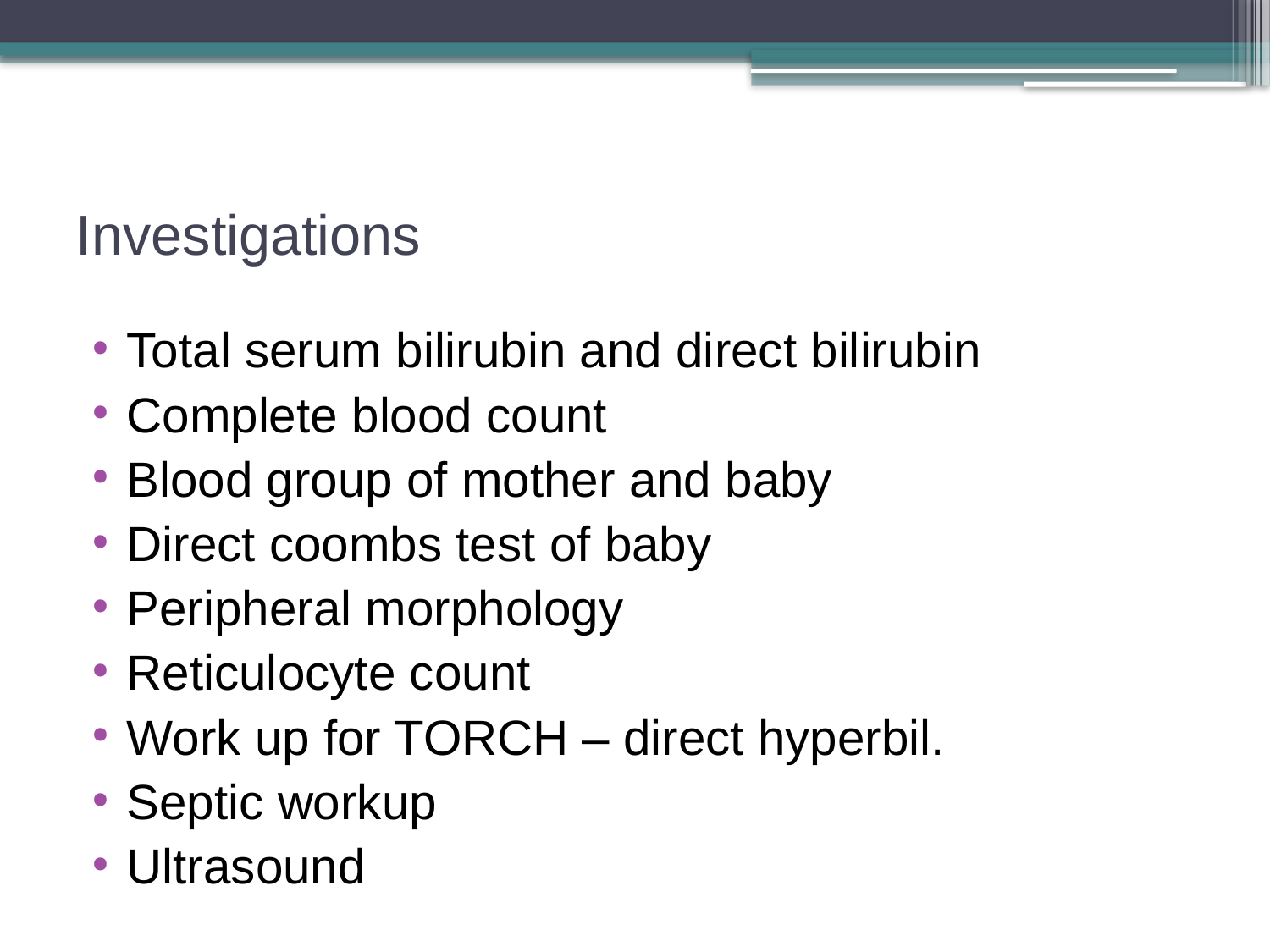

# Investigations
Total serum bilirubin and direct bilirubin
Complete blood count
Blood group of mother and baby
Direct coombs test of baby
Peripheral morphology
Reticulocyte count
Work up for TORCH – direct hyperbil.
Septic workup
Ultrasound